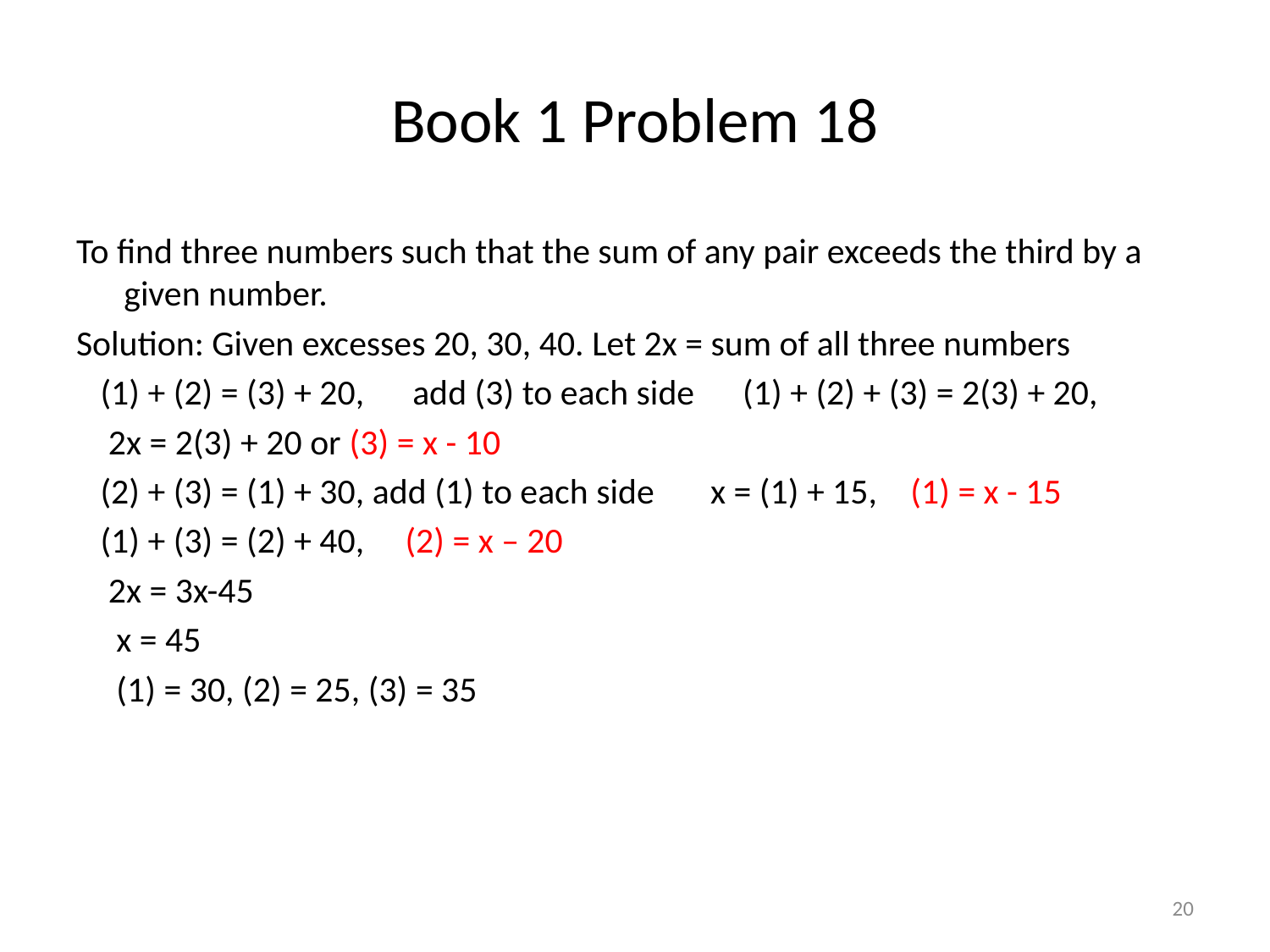

# Book 1 Problem 18
To find three numbers such that the sum of any pair exceeds the third by a given number.
Solution: Given excesses 20, 30, 40. Let 2x = sum of all three numbers
   (1) + (2) = (3) + 20,      add (3) to each side      (1) + (2) + (3) = 2(3) + 20,
    2x = 2(3) + 20 or (3) = x - 10
   (2) + (3) = (1) + 30, add (1) to each side       x = (1) + 15,    (1) = x - 15
   (1) + (3) = (2) + 40,     (2) = x – 20
    2x = 3x-45
     x = 45
     (1) = 30, (2) = 25, (3) = 35

20